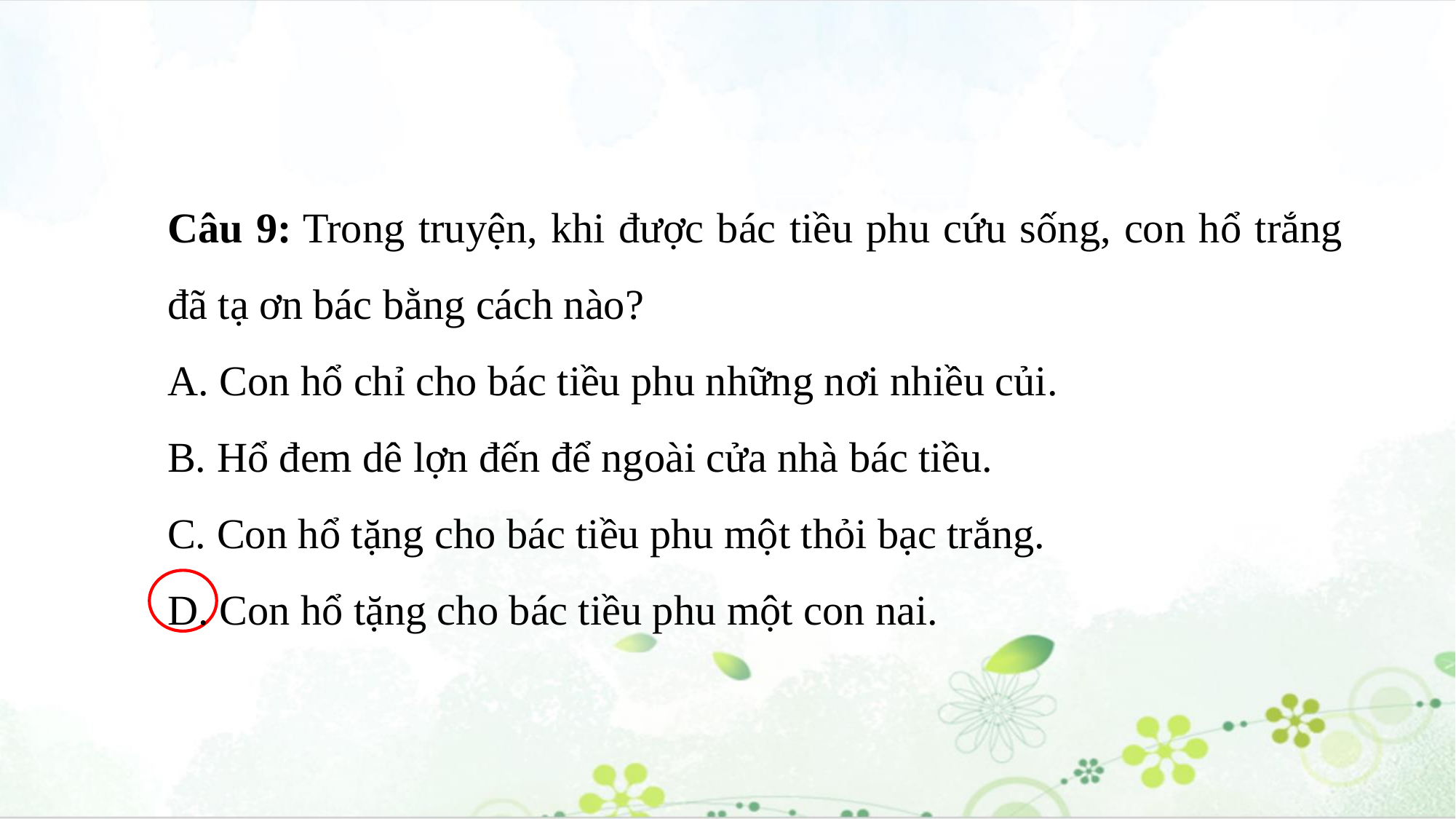

Câu 9: Trong truyện, khi được bác tiều phu cứu sống, con hổ trắng đã tạ ơn bác bằng cách nào?
A. Con hổ chỉ cho bác tiều phu những nơi nhiều củi.
B. Hổ đem dê lợn đến để ngoài cửa nhà bác tiều.
C. Con hổ tặng cho bác tiều phu một thỏi bạc trắng.
D. Con hổ tặng cho bác tiều phu một con nai.